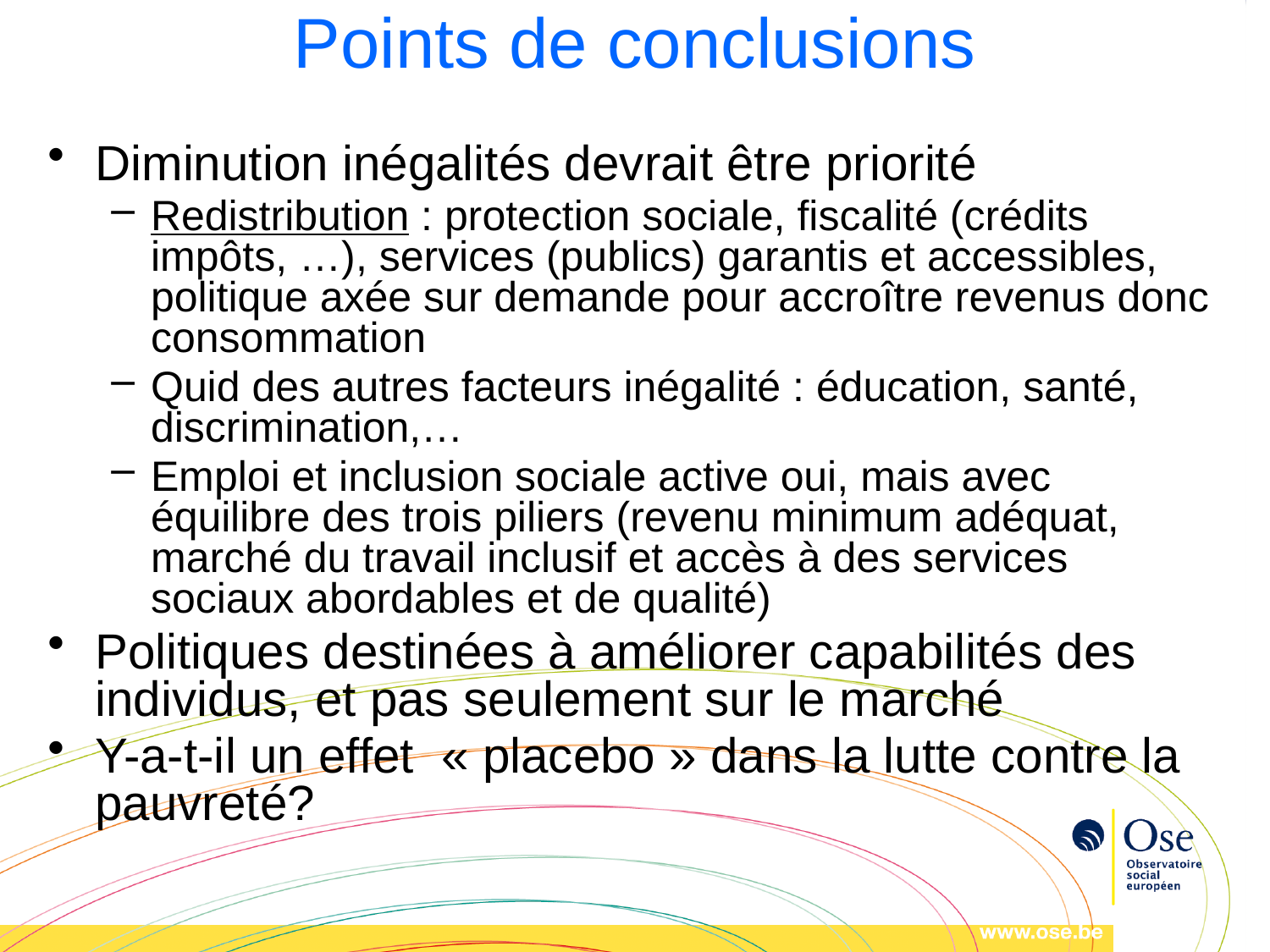

# Points de conclusions
Diminution inégalités devrait être priorité
Redistribution : protection sociale, fiscalité (crédits impôts, …), services (publics) garantis et accessibles, politique axée sur demande pour accroître revenus donc consommation
Quid des autres facteurs inégalité : éducation, santé, discrimination,…
Emploi et inclusion sociale active oui, mais avec équilibre des trois piliers (revenu minimum adéquat, marché du travail inclusif et accès à des services sociaux abordables et de qualité)
Politiques destinées à améliorer capabilités des individus, et pas seulement sur le marché
Y-a-t-il un effet  « placebo » dans la lutte contre la pauvreté?